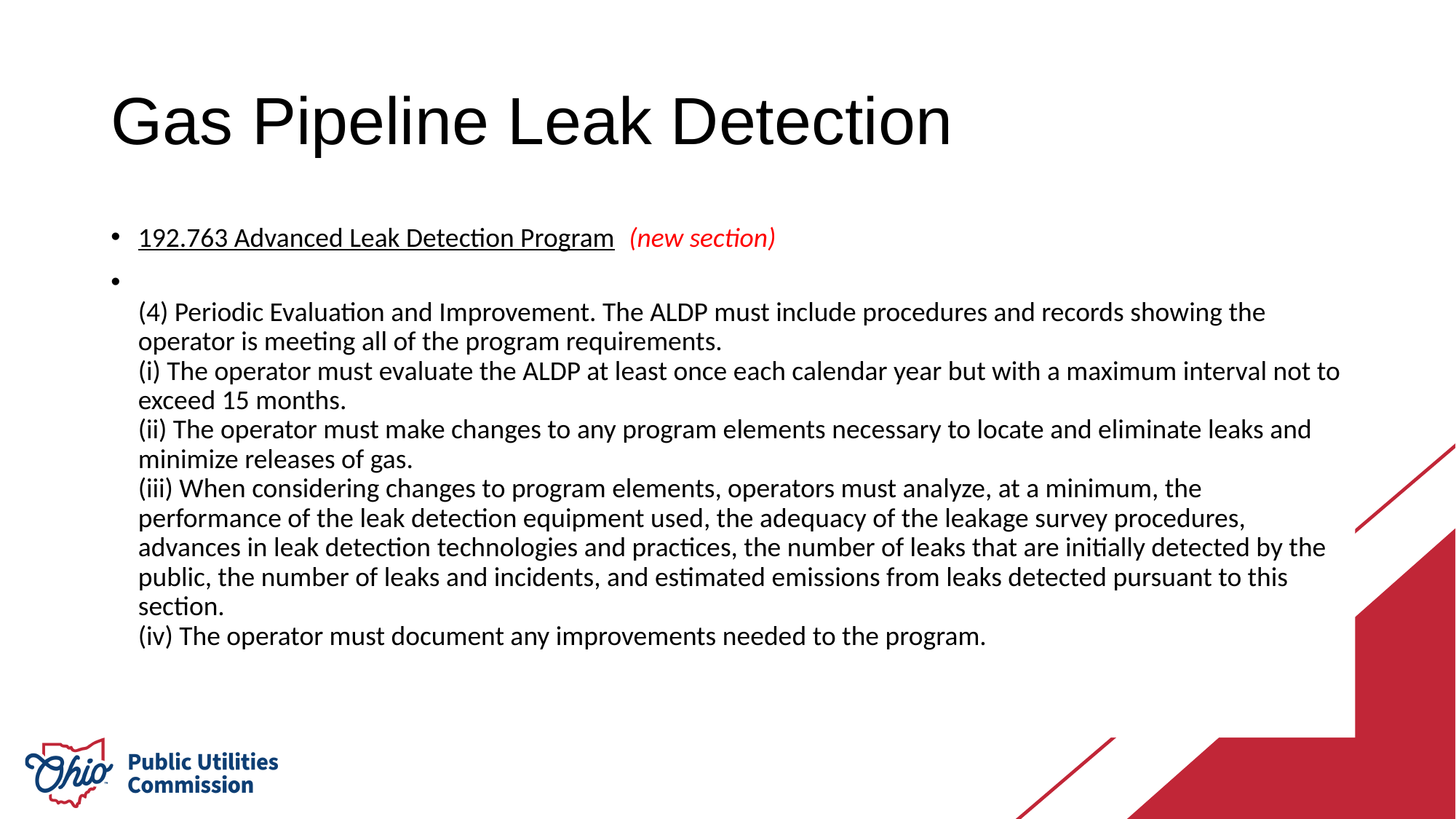

# Gas Pipeline Leak Detection
192.763 Advanced Leak Detection Program  (new section)
(4) Periodic Evaluation and Improvement. The ALDP must include procedures and records showing the operator is meeting all of the program requirements.
(i) The operator must evaluate the ALDP at least once each calendar year but with a maximum interval not to exceed 15 months.
(ii) The operator must make changes to any program elements necessary to locate and eliminate leaks and minimize releases of gas.
(iii) When considering changes to program elements, operators must analyze, at a minimum, the performance of the leak detection equipment used, the adequacy of the leakage survey procedures, advances in leak detection technologies and practices, the number of leaks that are initially detected by the public, the number of leaks and incidents, and estimated emissions from leaks detected pursuant to this section.
(iv) The operator must document any improvements needed to the program.